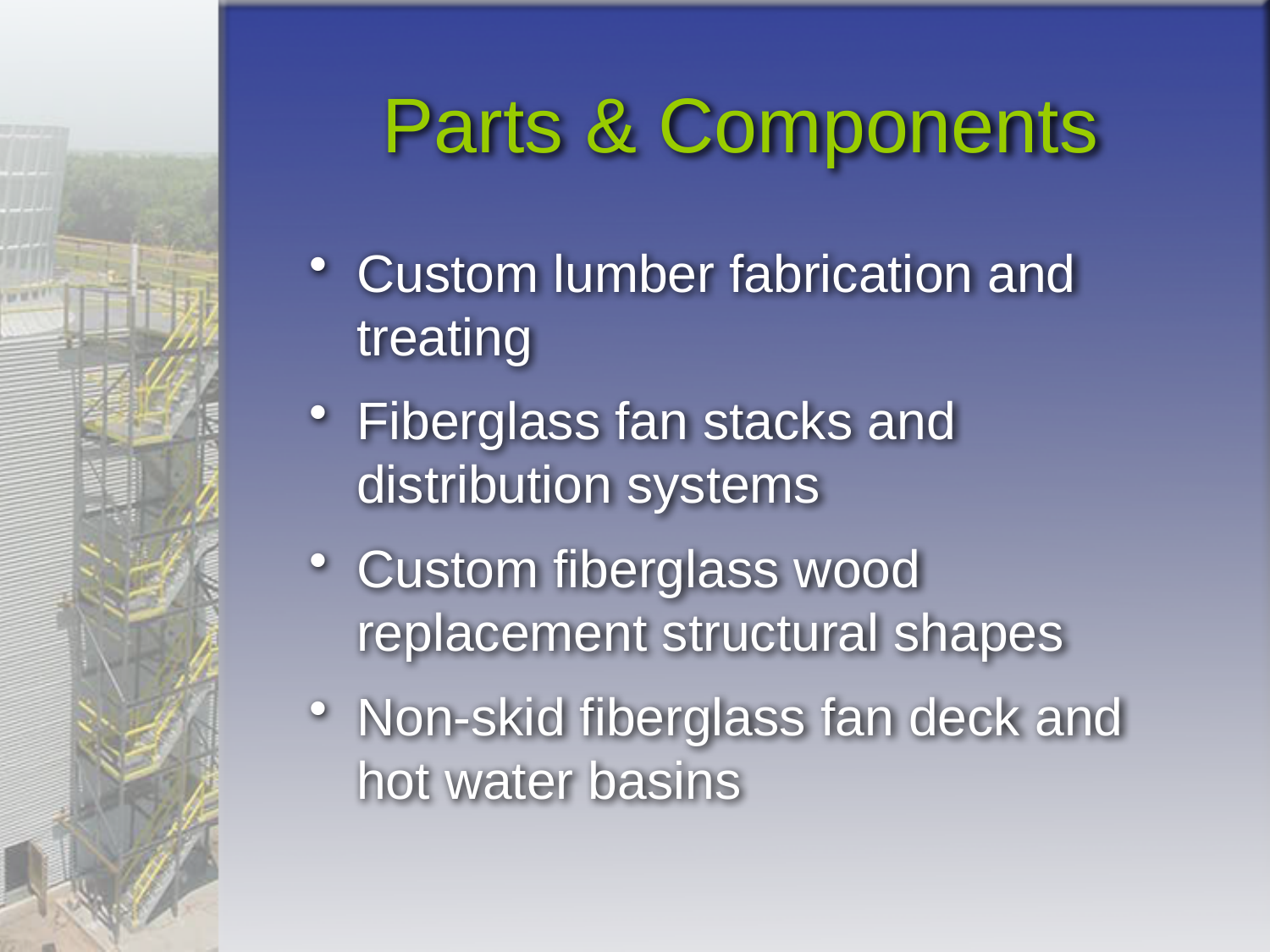

# Parts & Components
Custom lumber fabrication and treating
Fiberglass fan stacks and distribution systems
Custom fiberglass wood replacement structural shapes
Non-skid fiberglass fan deck and hot water basins